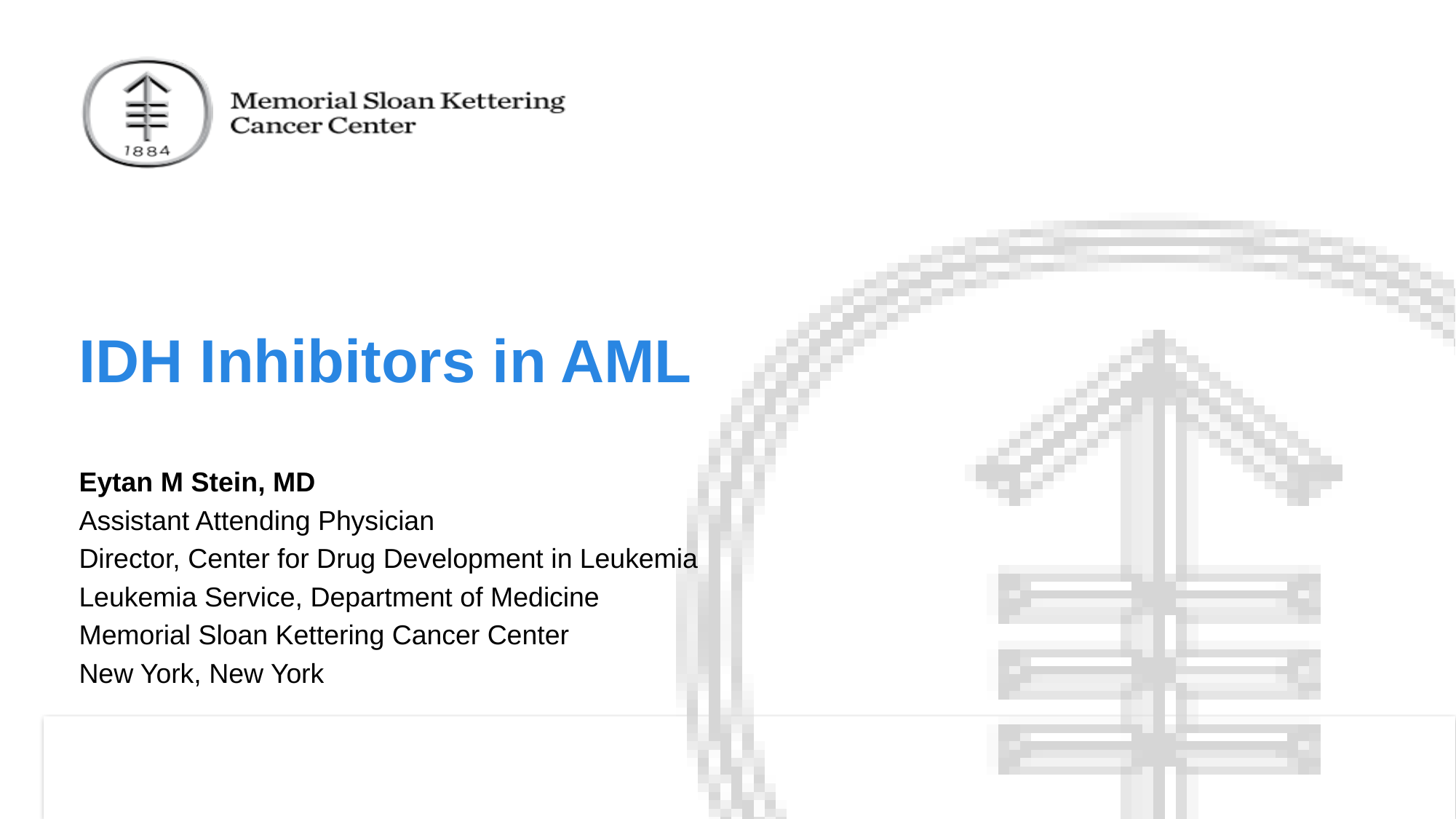

# IDH Inhibitors in AML
Eytan M Stein, MD
Assistant Attending Physician
Director, Center for Drug Development in Leukemia
Leukemia Service, Department of Medicine
Memorial Sloan Kettering Cancer Center
New York, New York